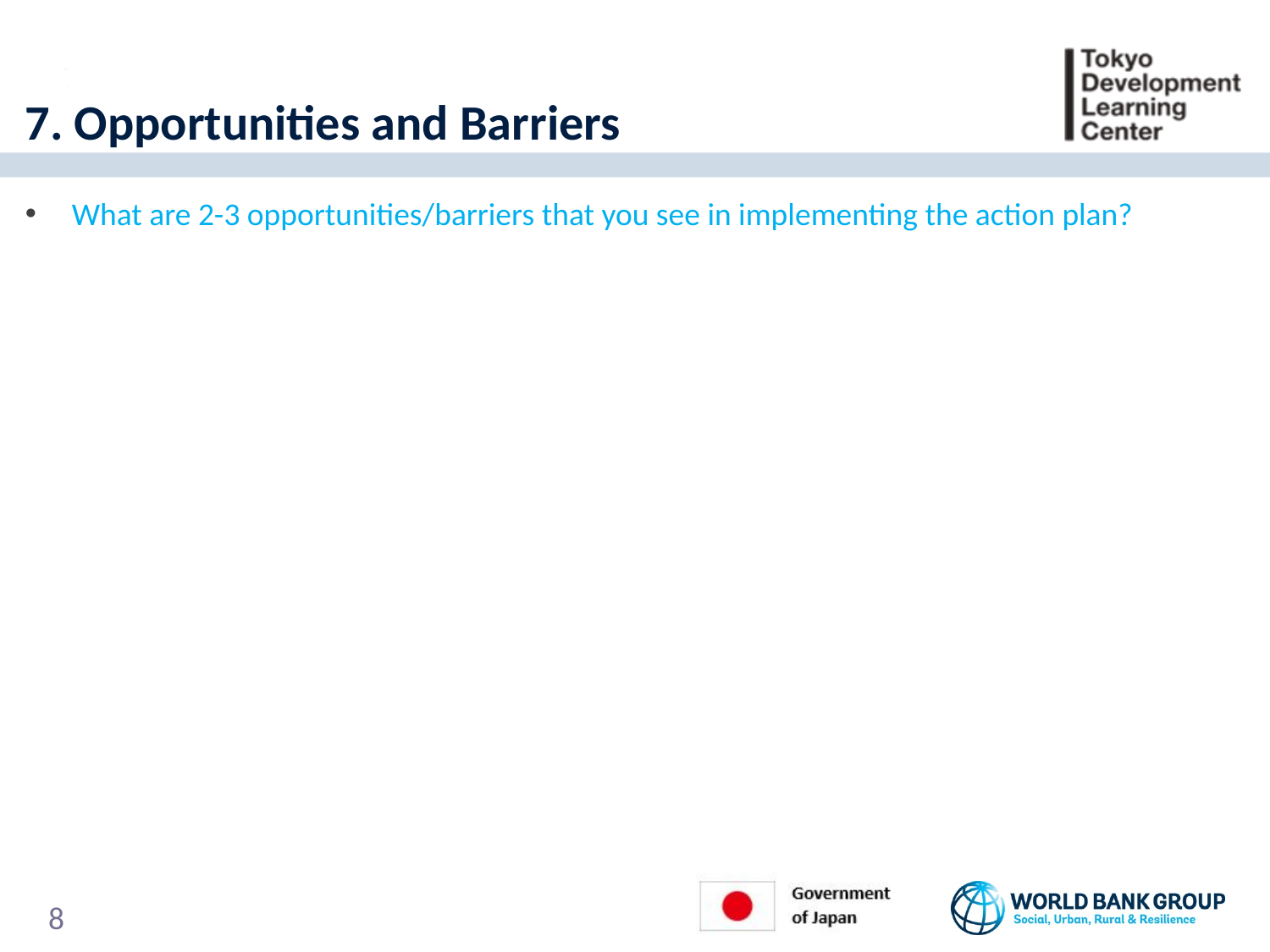

# 7. Opportunities and Barriers
 What are 2-3 opportunities/barriers that you see in implementing the action plan?

8